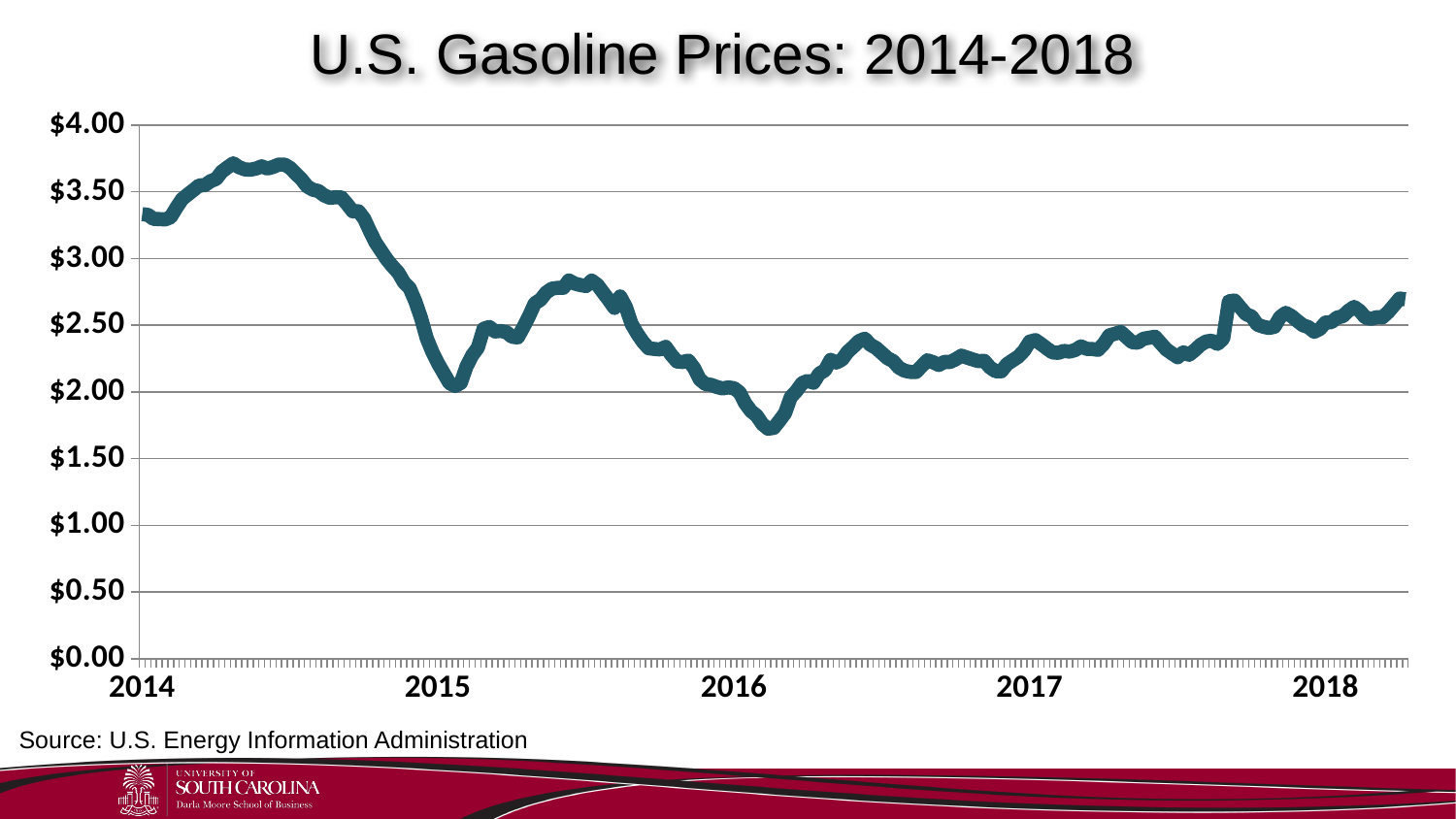

U.S. Gasoline Prices: 2014-2018

### Chart

| Category |  |
|---|---|
| 2014.0 | 3.331999999999998 |
|  | 3.327 |
|  | 3.296 |
|  | 3.295 |
|  | 3.292 |
|  | 3.309 |
|  | 3.38 |
|  | 3.444 |
|  | 3.479 |
|  | 3.512 |
|  | 3.547 |
|  | 3.549 |
|  | 3.579 |
|  | 3.596 |
|  | 3.651 |
|  | 3.683 |
|  | 3.713 |
|  | 3.684 |
|  | 3.668 |
|  | 3.665 |
|  | 3.674 |
|  | 3.69 |
|  | 3.674 |
|  | 3.686 |
|  | 3.704 |
|  | 3.704 |
|  | 3.678 |
|  | 3.635 |
|  | 3.593 |
|  | 3.539 |
|  | 3.515 |
|  | 3.505 |
|  | 3.472 |
|  | 3.454 |
|  | 3.459 |
|  | 3.457 |
|  | 3.408 |
|  | 3.353 |
|  | 3.354 |
|  | 3.299 |
|  | 3.207 |
|  | 3.12 |
|  | 3.056 |
|  | 2.993 |
|  | 2.941 |
|  | 2.894 |
|  | 2.821 |
|  | 2.778 |
|  | 2.679 |
|  | 2.554 |
|  | 2.403 |
|  | 2.299 |
| 2015.0 | 2.214 |
|  | 2.139 |
|  | 2.066 |
|  | 2.044 |
|  | 2.068 |
|  | 2.191 |
|  | 2.274 |
|  | 2.331999999999998 |
|  | 2.473 |
|  | 2.487 |
|  | 2.453 |
|  | 2.457 |
|  | 2.448 |
|  | 2.413 |
|  | 2.408 |
|  | 2.485 |
|  | 2.57 |
|  | 2.664 |
|  | 2.691 |
|  | 2.744 |
|  | 2.774 |
|  | 2.78 |
|  | 2.78 |
|  | 2.834999999999999 |
|  | 2.811999999999998 |
|  | 2.801 |
|  | 2.793 |
|  | 2.834 |
|  | 2.802 |
|  | 2.745 |
|  | 2.689 |
|  | 2.629 |
|  | 2.716 |
|  | 2.637 |
|  | 2.51 |
|  | 2.437 |
|  | 2.375 |
|  | 2.327 |
|  | 2.322 |
|  | 2.318 |
|  | 2.337 |
|  | 2.277 |
|  | 2.228 |
|  | 2.224 |
|  | 2.235 |
|  | 2.178 |
|  | 2.094 |
|  | 2.059 |
|  | 2.053 |
|  | 2.037 |
|  | 2.026 |
|  | 2.034 |
| 2016.0 | 2.028 |
|  | 1.996 |
|  | 1.914 |
|  | 1.856 |
|  | 1.822 |
|  | 1.759 |
|  | 1.724 |
|  | 1.73 |
|  | 1.783 |
|  | 1.841 |
|  | 1.961 |
|  | 2.007 |
|  | 2.066 |
|  | 2.083 |
|  | 2.069 |
|  | 2.137 |
|  | 2.162 |
|  | 2.24 |
|  | 2.22 |
|  | 2.242 |
|  | 2.3 |
|  | 2.338999999999999 |
|  | 2.381 |
|  | 2.399 |
|  | 2.353 |
|  | 2.329 |
|  | 2.291 |
|  | 2.253 |
|  | 2.23 |
|  | 2.182 |
|  | 2.159 |
|  | 2.15 |
|  | 2.149 |
|  | 2.193 |
|  | 2.237 |
|  | 2.223 |
|  | 2.202 |
|  | 2.225 |
|  | 2.224 |
|  | 2.245 |
|  | 2.272 |
|  | 2.257 |
|  | 2.243 |
|  | 2.23 |
|  | 2.233 |
|  | 2.184 |
|  | 2.155 |
|  | 2.154 |
|  | 2.208 |
|  | 2.236 |
|  | 2.264 |
|  | 2.309 |
| 2017.0 | 2.377 |
|  | 2.388 |
|  | 2.358 |
|  | 2.326 |
|  | 2.296 |
|  | 2.293 |
|  | 2.307 |
|  | 2.302 |
|  | 2.314 |
|  | 2.341 |
|  | 2.323 |
|  | 2.321 |
|  | 2.314999999999999 |
|  | 2.36 |
|  | 2.424 |
|  | 2.435999999999999 |
|  | 2.449 |
|  | 2.411 |
|  | 2.371999999999999 |
|  | 2.369 |
|  | 2.399 |
|  | 2.406 |
|  | 2.414 |
|  | 2.366 |
|  | 2.318 |
|  | 2.288 |
|  | 2.26 |
|  | 2.297 |
|  | 2.278 |
|  | 2.311999999999998 |
|  | 2.351999999999998 |
|  | 2.378 |
|  | 2.384 |
|  | 2.36 |
|  | 2.399 |
|  | 2.679 |
|  | 2.685 |
|  | 2.634 |
|  | 2.583 |
|  | 2.565 |
|  | 2.504 |
|  | 2.489 |
|  | 2.479 |
|  | 2.488 |
|  | 2.561 |
|  | 2.592 |
|  | 2.568 |
|  | 2.533 |
|  | 2.5 |
|  | 2.485 |
|  | 2.45 |
|  | 2.472 |
| 2018.0 | 2.52 |
|  | 2.522 |
|  | 2.557 |
|  | 2.567 |
|  | 2.607 |
|  | 2.637 |
|  | 2.607 |
|  | 2.557 |
|  | 2.548 |
|  | 2.56 |
|  | 2.559 |
|  | 2.598 |
|  | 2.648 |
|  | 2.7 |
|  | 2.694 |
Source: U.S. Energy Information Administration